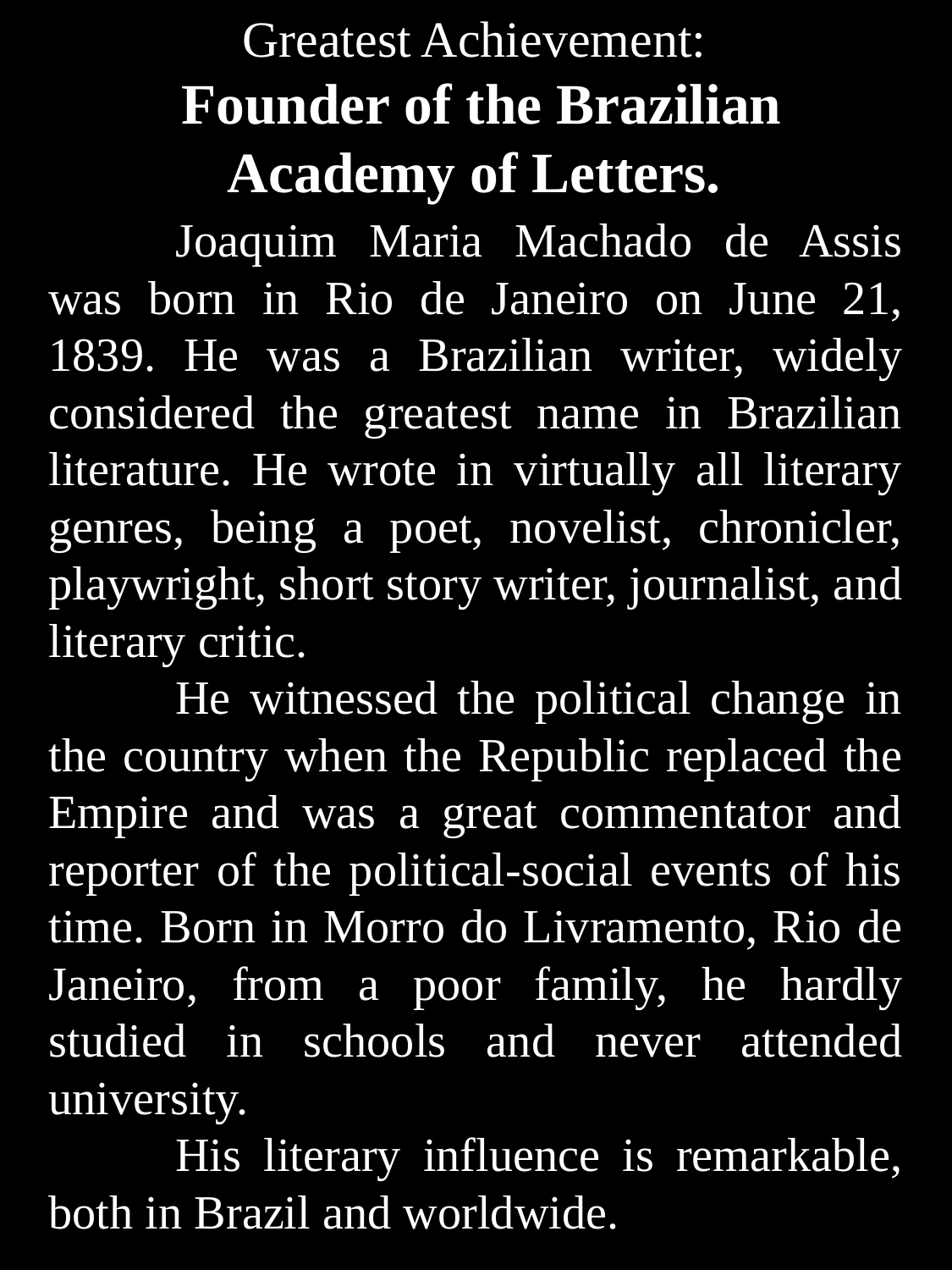

Greatest Achievement:
 Founder of the Brazilian Academy of Letters.
	Joaquim Maria Machado de Assis was born in Rio de Janeiro on June 21, 1839. He was a Brazilian writer, widely considered the greatest name in Brazilian literature. He wrote in virtually all literary genres, being a poet, novelist, chronicler, playwright, short story writer, journalist, and literary critic.
	He witnessed the political change in the country when the Republic replaced the Empire and was a great commentator and reporter of the political-social events of his time. Born in Morro do Livramento, Rio de Janeiro, from a poor family, he hardly studied in schools and never attended university.
	His literary influence is remarkable, both in Brazil and worldwide.